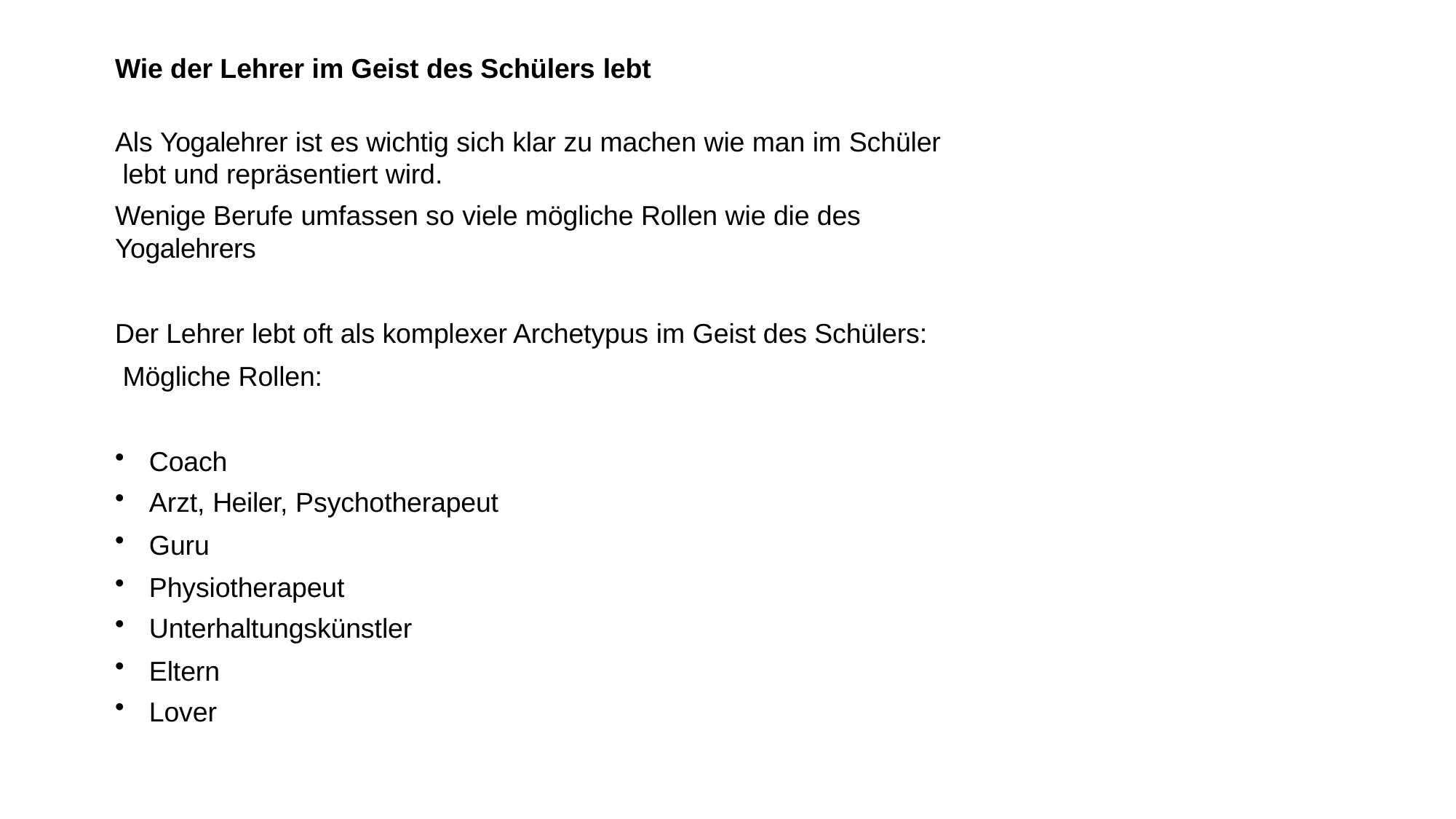

Wie der Lehrer im Geist des Schülers lebt

Als Yogalehrer ist es wichtig sich klar zu machen wie man im Schüler  lebt und repräsentiert wird.
Wenige Berufe umfassen so viele mögliche Rollen wie die des Yogalehrers

Der Lehrer lebt oft als komplexer Archetypus im Geist des Schülers:  Mögliche Rollen:

Coach
Arzt, Heiler, Psychotherapeut
Guru
Physiotherapeut
Unterhaltungskünstler
Eltern
Lover